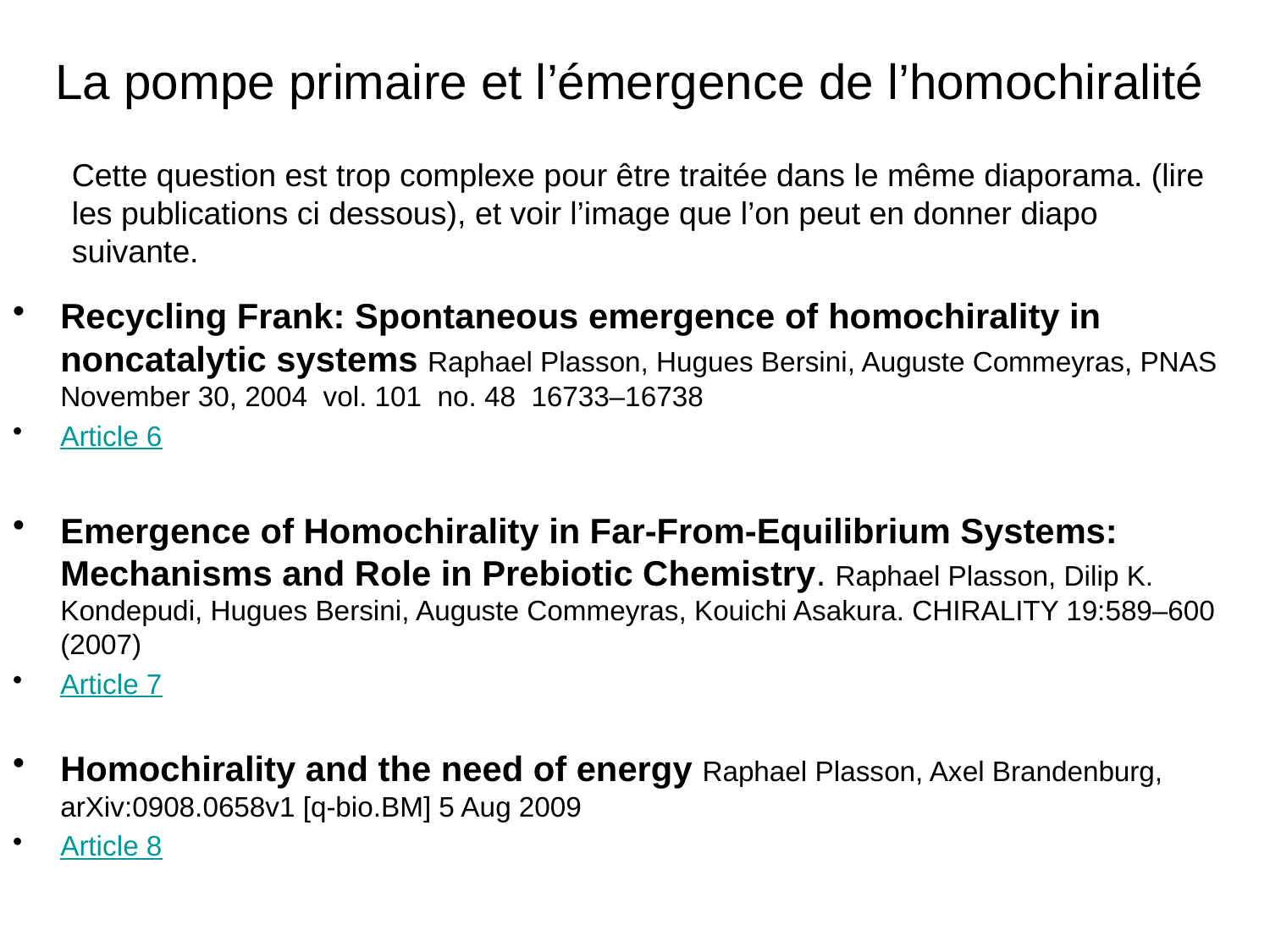

# La pompe primaire et l’émergence de l’homochiralité
Cette question est trop complexe pour être traitée dans le même diaporama. (lire les publications ci dessous), et voir l’image que l’on peut en donner diapo suivante.
Recycling Frank: Spontaneous emergence of homochirality in noncatalytic systems Raphael Plasson, Hugues Bersini, Auguste Commeyras, PNAS  November 30, 2004  vol. 101  no. 48  16733–16738
Article 6

Emergence of Homochirality in Far-From-Equilibrium Systems: Mechanisms and Role in Prebiotic Chemistry. Raphael Plasson, Dilip K. Kondepudi, Hugues Bersini, Auguste Commeyras, Kouichi Asakura. CHIRALITY 19:589–600 (2007)
Article 7

Homochirality and the need of energy Raphael Plasson, Axel Brandenburg, arXiv:0908.0658v1 [q-bio.BM] 5 Aug 2009
Article 8